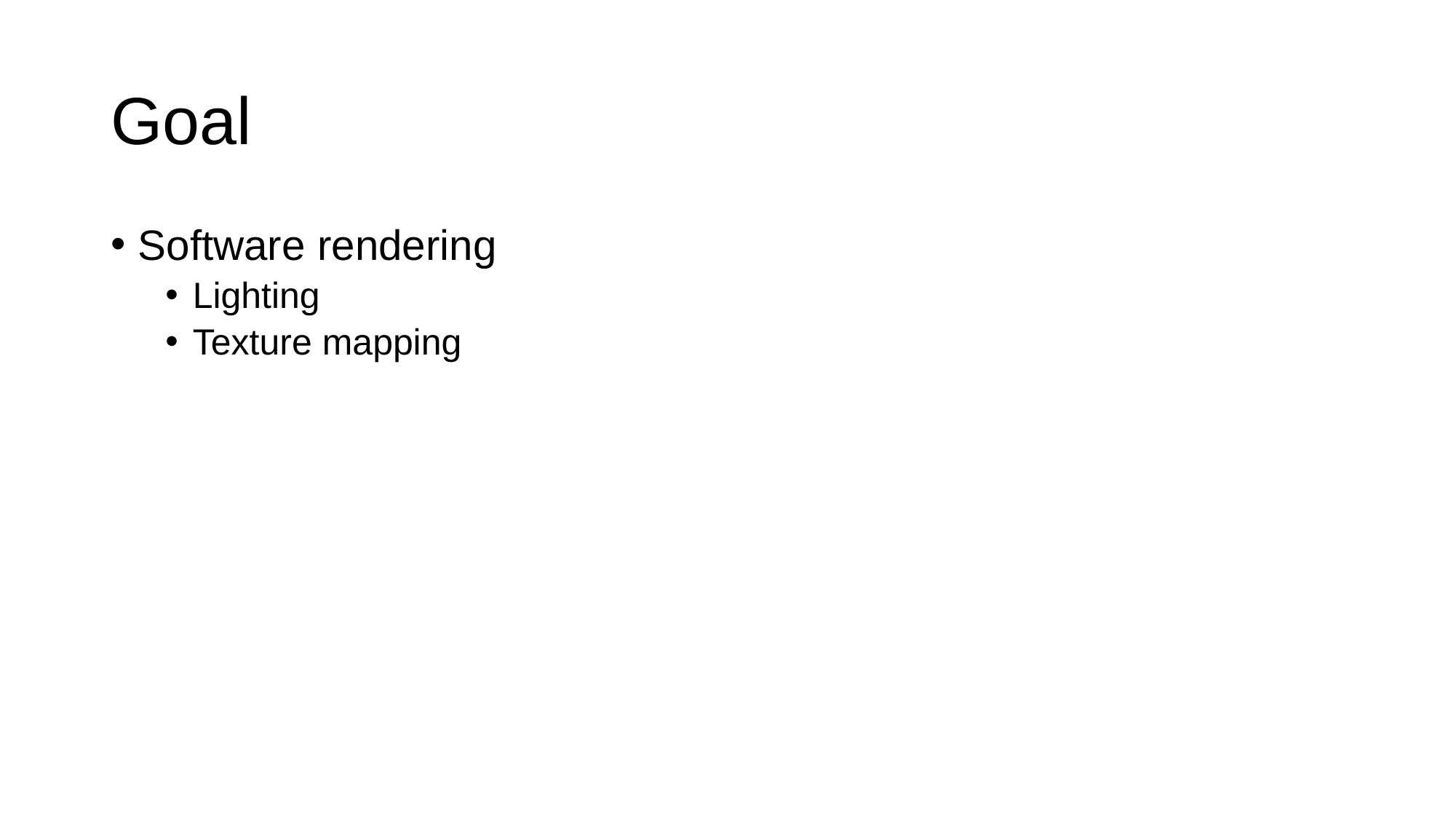

# Goal
Software rendering
Lighting
Texture mapping